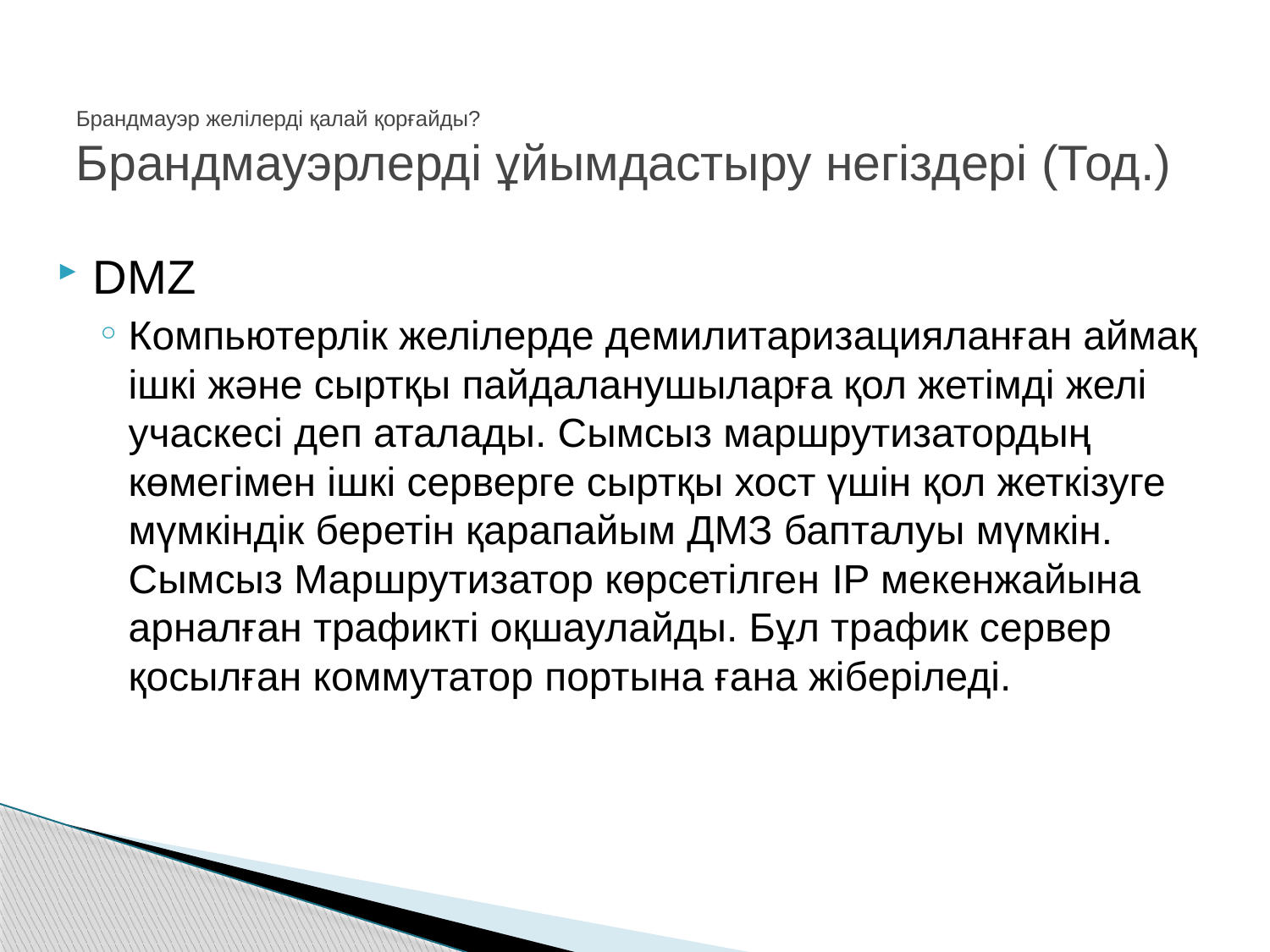

# Брандмауэр желілерді қалай қорғайды? Брандмауэрлерді ұйымдастыру негіздері (Тод.)
DMZ
Компьютерлік желілерде демилитаризацияланған аймақ ішкі және сыртқы пайдаланушыларға қол жетімді желі учаскесі деп аталады. Сымсыз маршрутизатордың көмегімен ішкі серверге сыртқы хост үшін қол жеткізуге мүмкіндік беретін қарапайым ДМЗ бапталуы мүмкін. Сымсыз Маршрутизатор көрсетілген IP мекенжайына арналған трафикті оқшаулайды. Бұл трафик сервер қосылған коммутатор портына ғана жіберіледі.